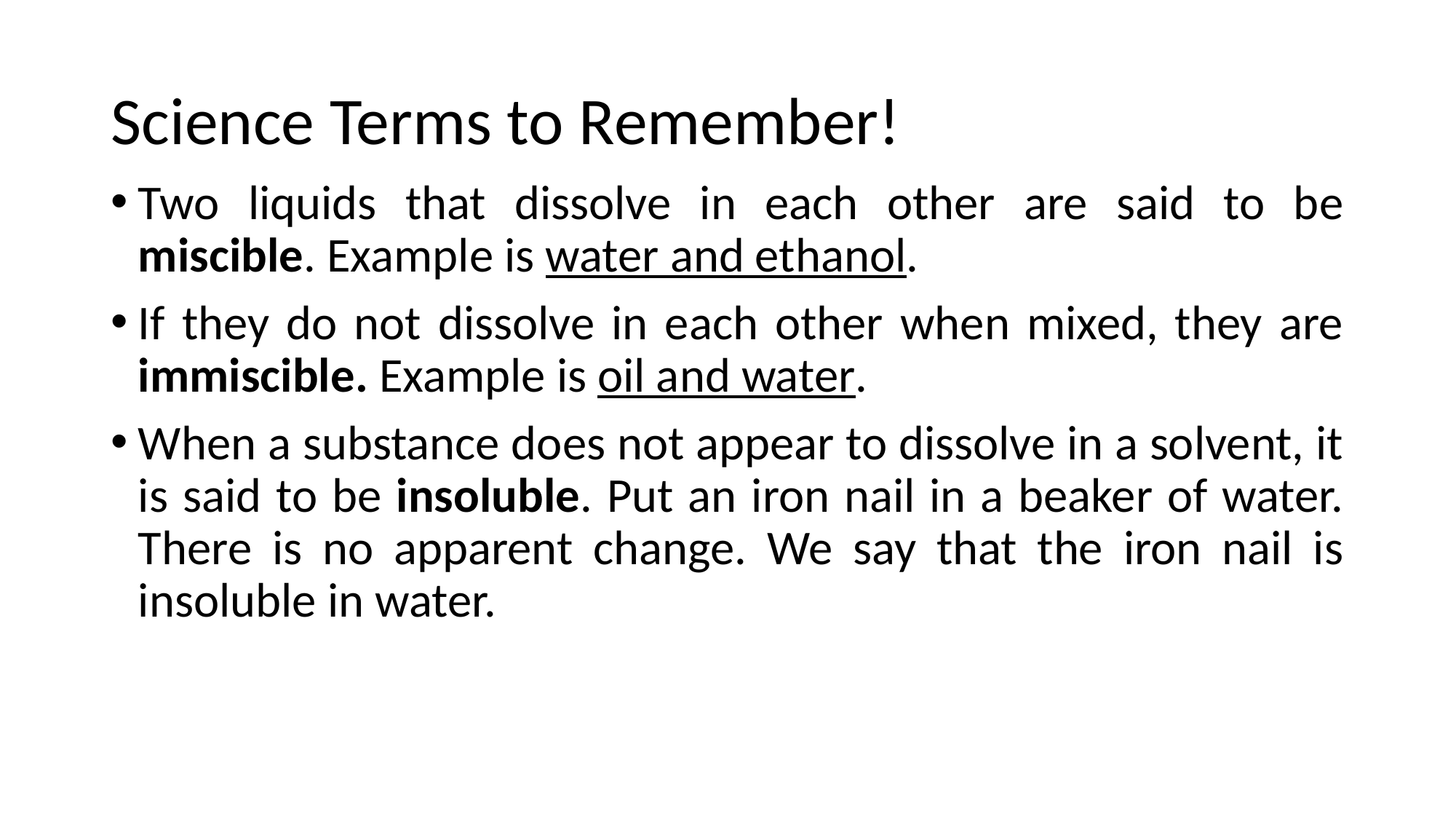

# Science Terms to Remember!
Two liquids that dissolve in each other are said to be miscible. Example is water and ethanol.
If they do not dissolve in each other when mixed, they are immiscible. Example is oil and water.
When a substance does not appear to dissolve in a solvent, it is said to be insoluble. Put an iron nail in a beaker of water. There is no apparent change. We say that the iron nail is insoluble in water.